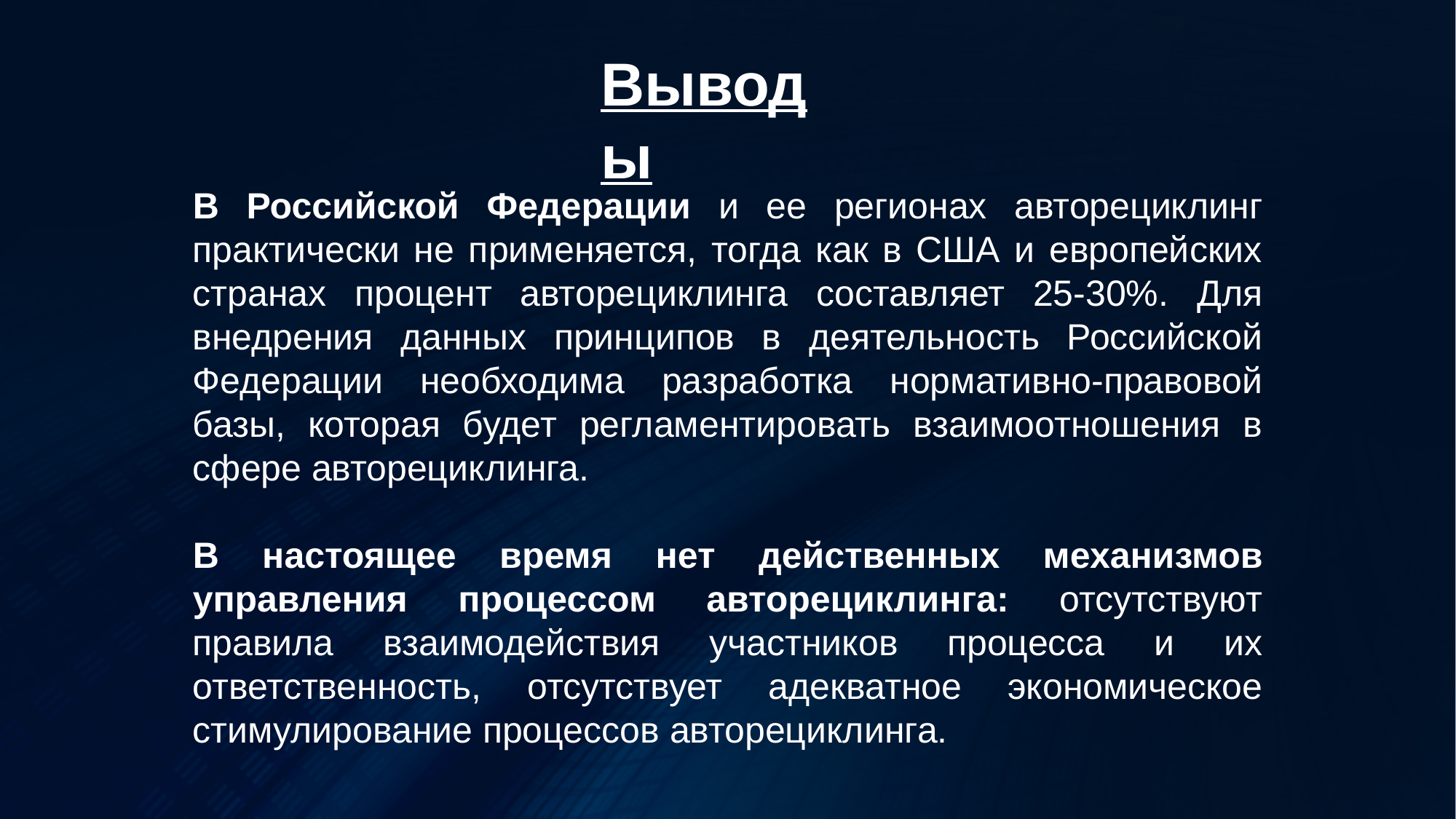

Выводы
В Российской Федерации и ее регионах авторециклинг практически не применяется, тогда как в США и европейских странах процент авторециклинга составляет 25-30%. Для внедрения данных принципов в деятельность Российской Федерации необходима разработка нормативно-правовой базы, которая будет регламентировать взаимоотношения в сфере авторециклинга.

В настоящее время нет действенных механизмов управления процессом авторециклинга: отсутствуют правила взаимодействия участников процесса и их ответственность, отсутствует адекватное экономическое стимулирование процессов авторециклинга.